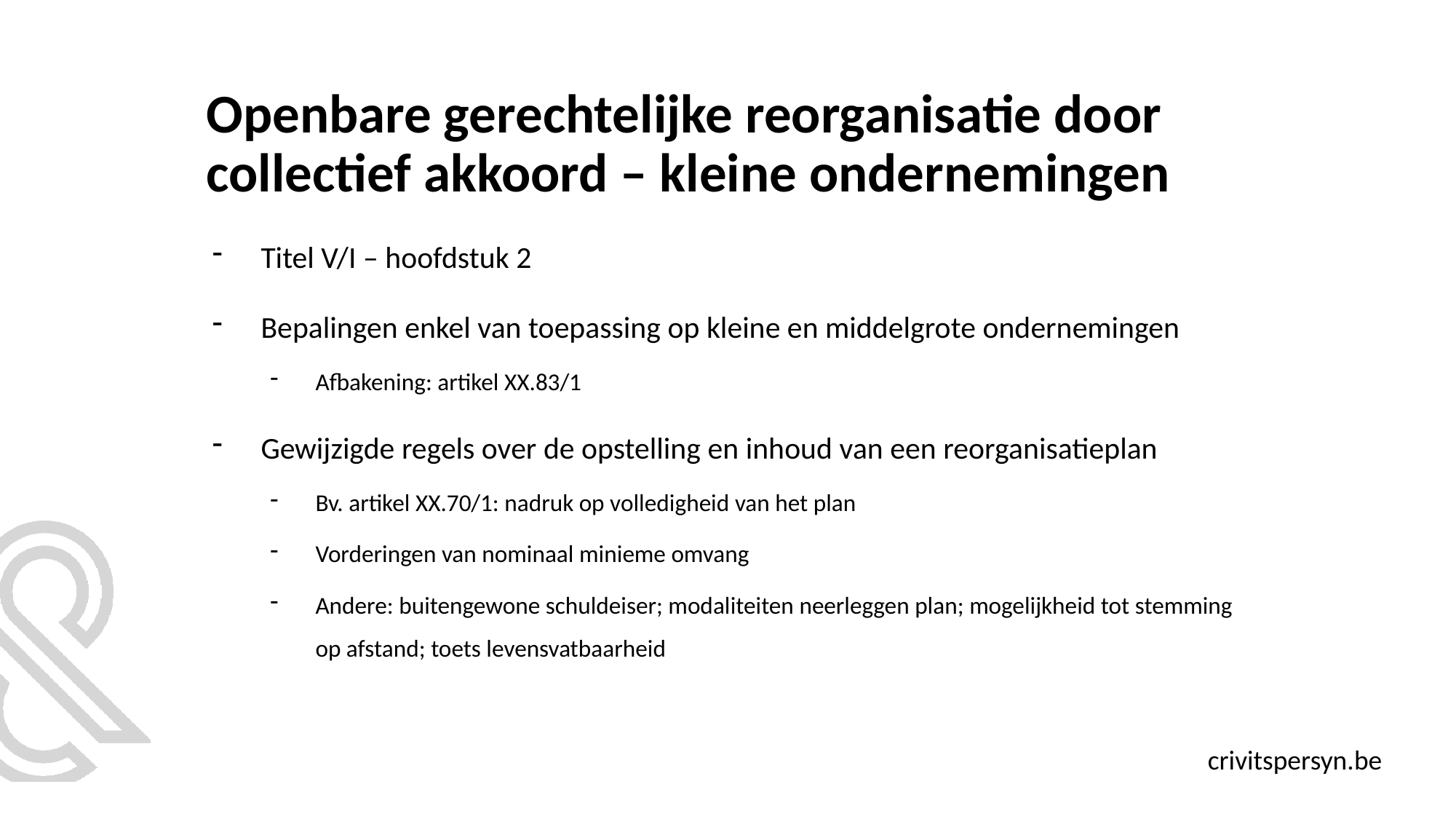

# Openbare gerechtelijke reorganisatie door collectief akkoord – kleine ondernemingen
Titel V/I – hoofdstuk 2
Bepalingen enkel van toepassing op kleine en middelgrote ondernemingen
Afbakening: artikel XX.83/1
Gewijzigde regels over de opstelling en inhoud van een reorganisatieplan
Bv. artikel XX.70/1: nadruk op volledigheid van het plan
Vorderingen van nominaal minieme omvang
Andere: buitengewone schuldeiser; modaliteiten neerleggen plan; mogelijkheid tot stemming op afstand; toets levensvatbaarheid